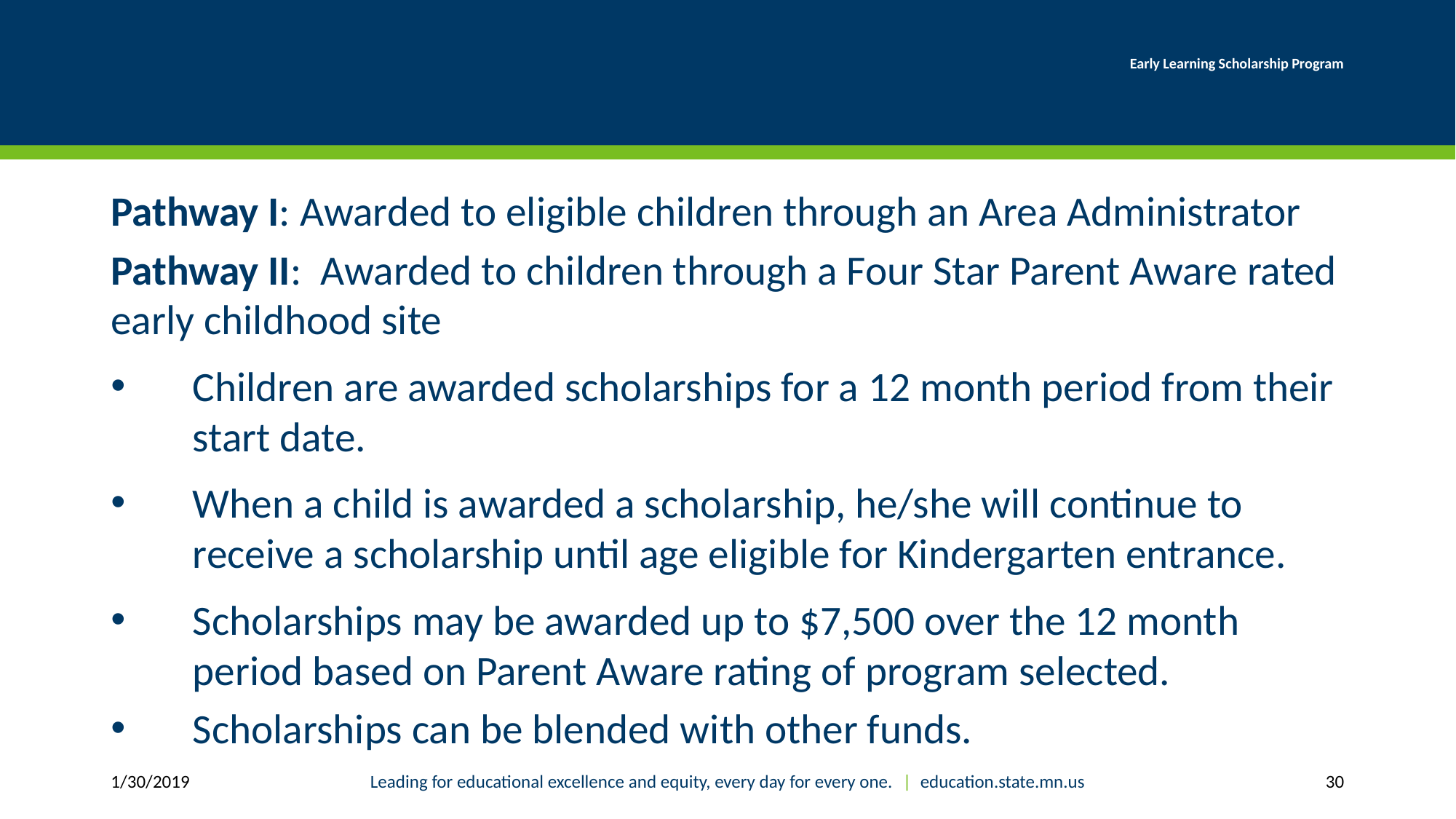

# Early Learning Scholarship Program
Pathway I: Awarded to eligible children through an Area Administrator
Pathway II:  Awarded to children through a Four Star Parent Aware rated early childhood site
Children are awarded scholarships for a 12 month period from their start date.
When a child is awarded a scholarship, he/she will continue to receive a scholarship until age eligible for Kindergarten entrance.
Scholarships may be awarded up to $7,500 over the 12 month period based on Parent Aware rating of program selected.
Scholarships can be blended with other funds.
1/30/2019
Leading for educational excellence and equity, every day for every one. | education.state.mn.us
30